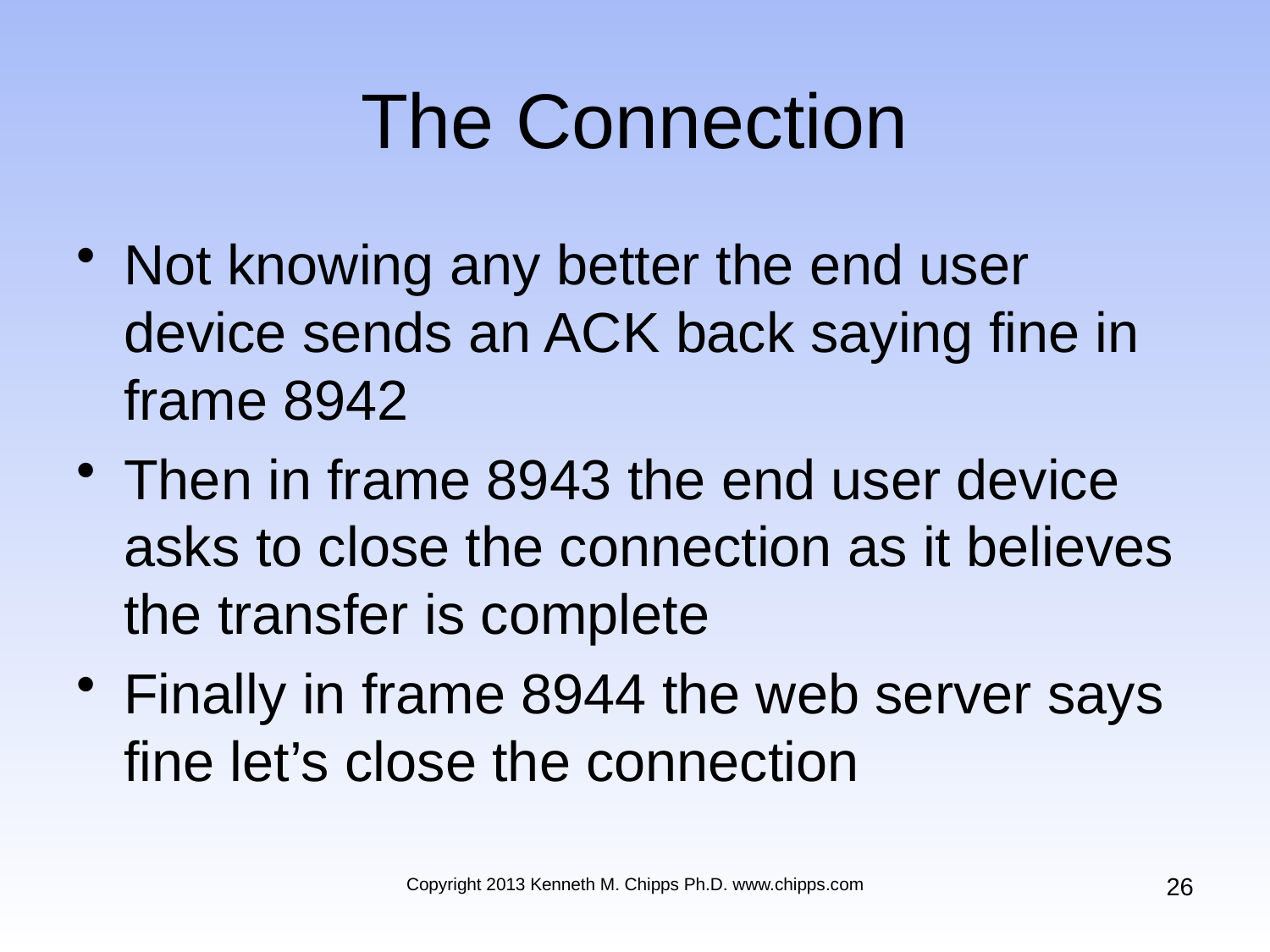

# The Connection
Not knowing any better the end user device sends an ACK back saying fine in frame 8942
Then in frame 8943 the end user device asks to close the connection as it believes the transfer is complete
Finally in frame 8944 the web server says fine let’s close the connection
26
Copyright 2013 Kenneth M. Chipps Ph.D. www.chipps.com